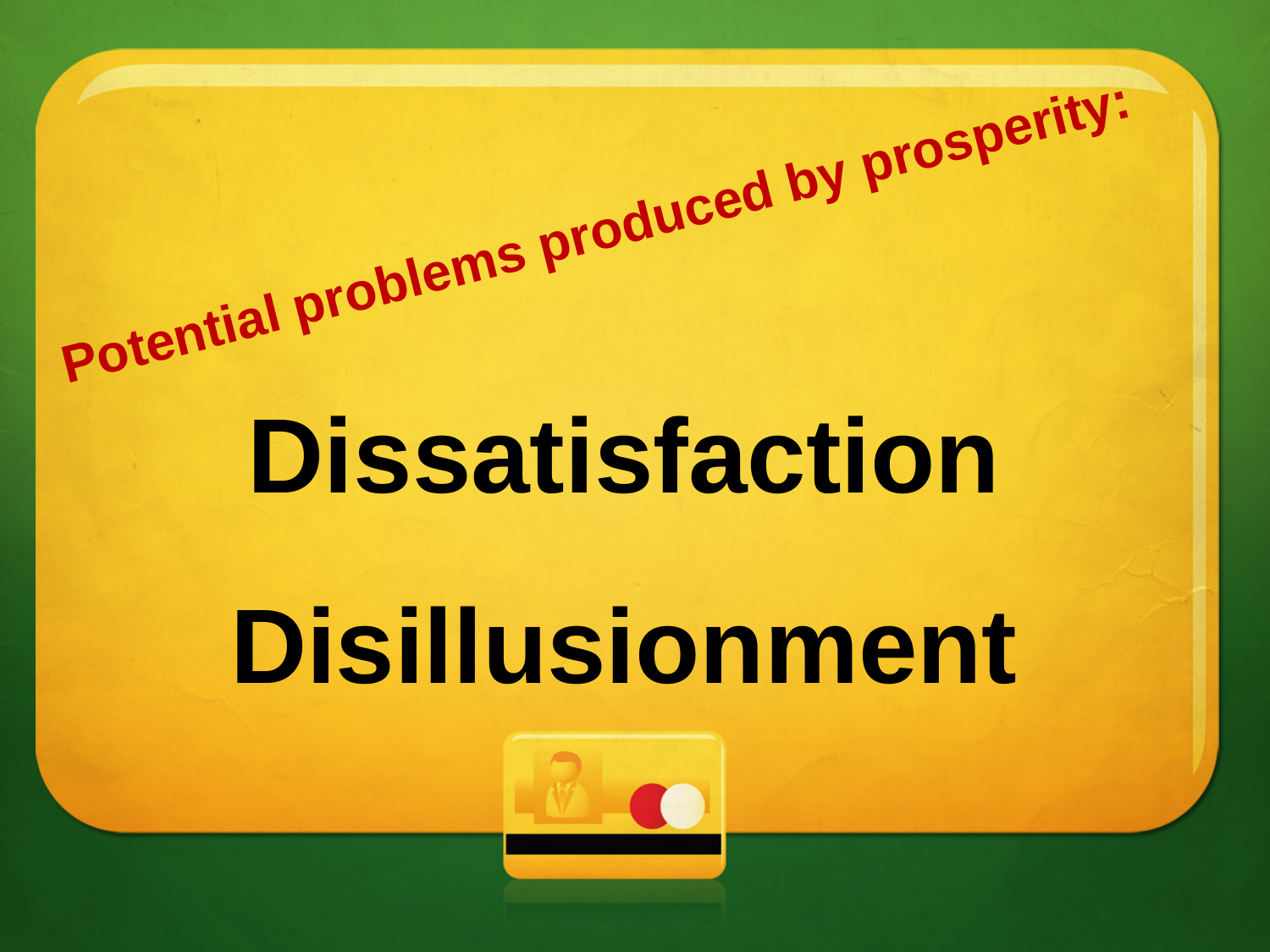

Potential problems produced by prosperity:
Dissatisfaction
Disillusionment